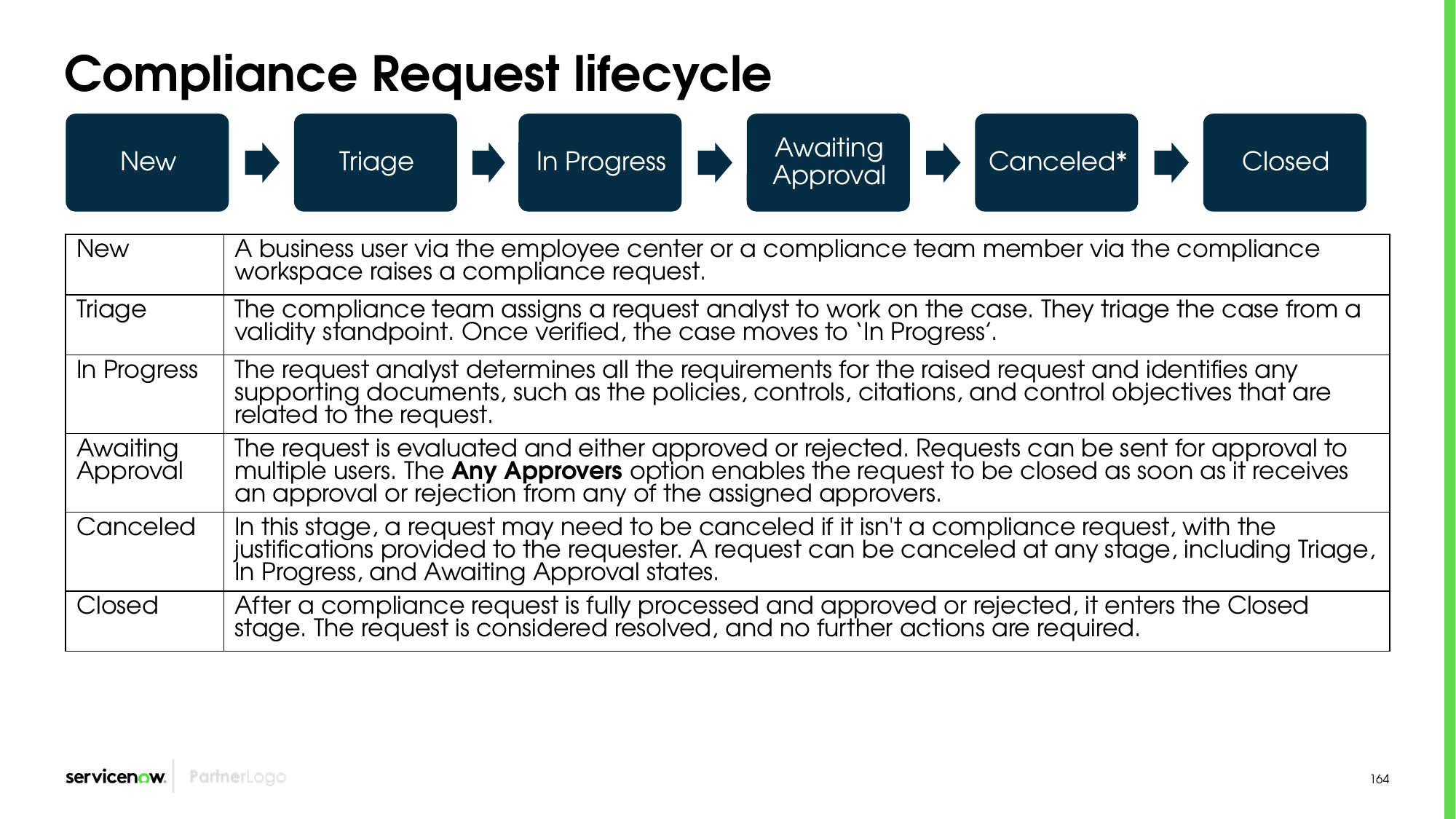

# Compliance Request lifecycle
New

Triage

In Progress

Awaiting Approval

Canceled*

Closed
| New | A business user via the employee center or a compliance team member via the compliance workspace raises a compliance request. |
| --- | --- |
| Triage | The compliance team assigns a request analyst to work on the case. They triage the case from a validity standpoint. Once verified, the case moves to ‘In Progress’. |
| In Progress | The request analyst determines all the requirements for the raised request and identifies any supporting documents, such as the policies, controls, citations, and control objectives that are related to the request. |
| Awaiting Approval | The request is evaluated and either approved or rejected. Requests can be sent for approval to multiple users. The Any Approvers option enables the request to be closed as soon as it receives an approval or rejection from any of the assigned approvers. |
| Canceled | In this stage, a request may need to be canceled if it isn't a compliance request, with the justifications provided to the requester. A request can be canceled at any stage, including Triage, In Progress, and Awaiting Approval states. |
| Closed | After a compliance request is fully processed and approved or rejected, it enters the Closed stage. The request is considered resolved, and no further actions are required. |